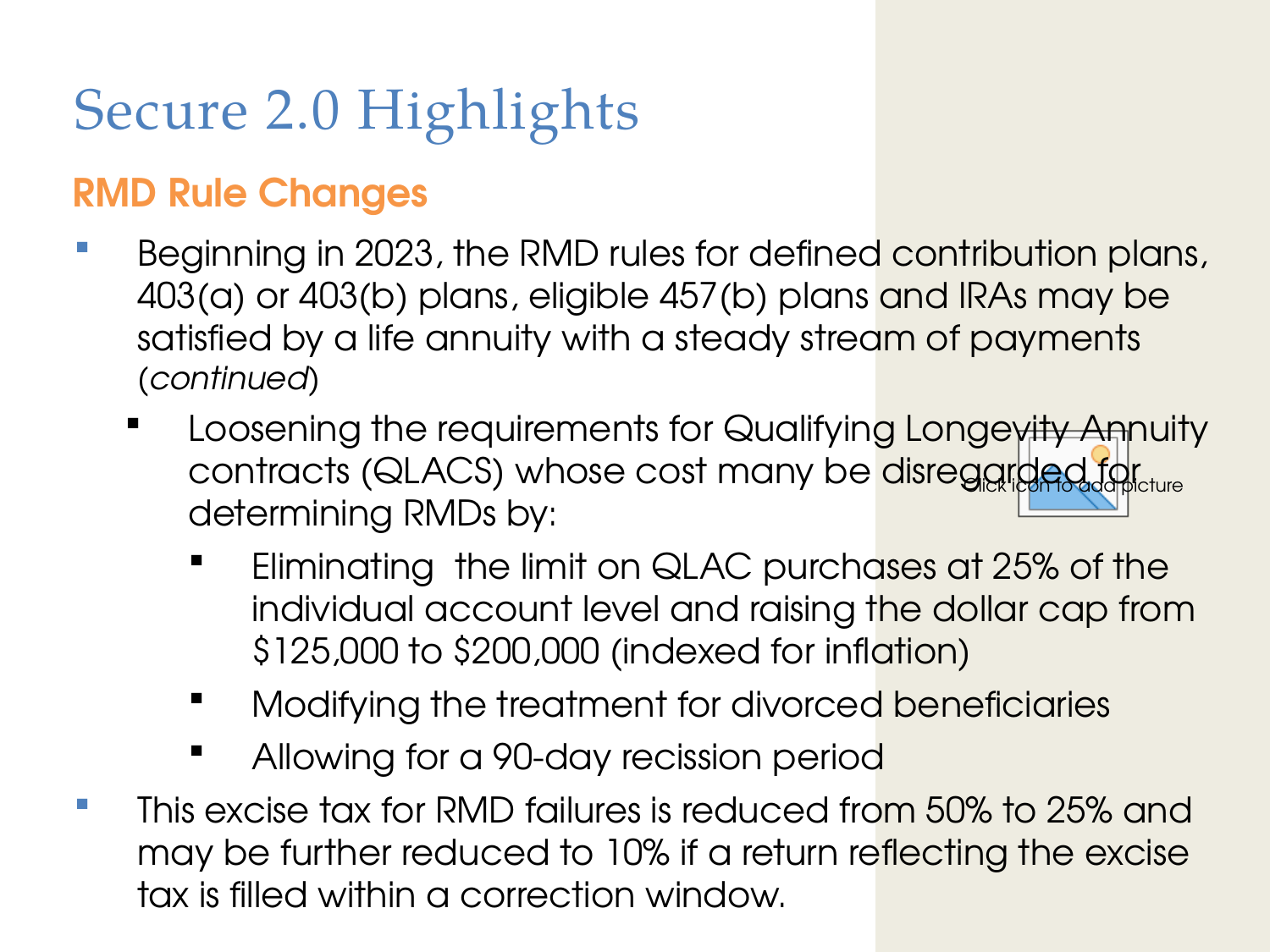

# Secure 2.0 Highlights
RMD Rule Changes
Beginning in 2023, the RMD rules for defined contribution plans, 403(a) or 403(b) plans, eligible 457(b) plans and IRAs may be satisfied by a life annuity with a steady stream of payments
(continued)
Loosening the requirements for Qualifying Longevity Annuity contracts (QLACS) whose cost many be disregarded for determining RMDs by:
Eliminating  the limit on QLAC purchases at 25% of the individual account level and raising the dollar cap from $125,000 to $200,000 (indexed for inflation)
Modifying the treatment for divorced beneficiaries
Allowing for a 90-day recission period
This excise tax for RMD failures is reduced from 50% to 25% and may be further reduced to 10% if a return reflecting the excise tax is filled within a correction window.

52